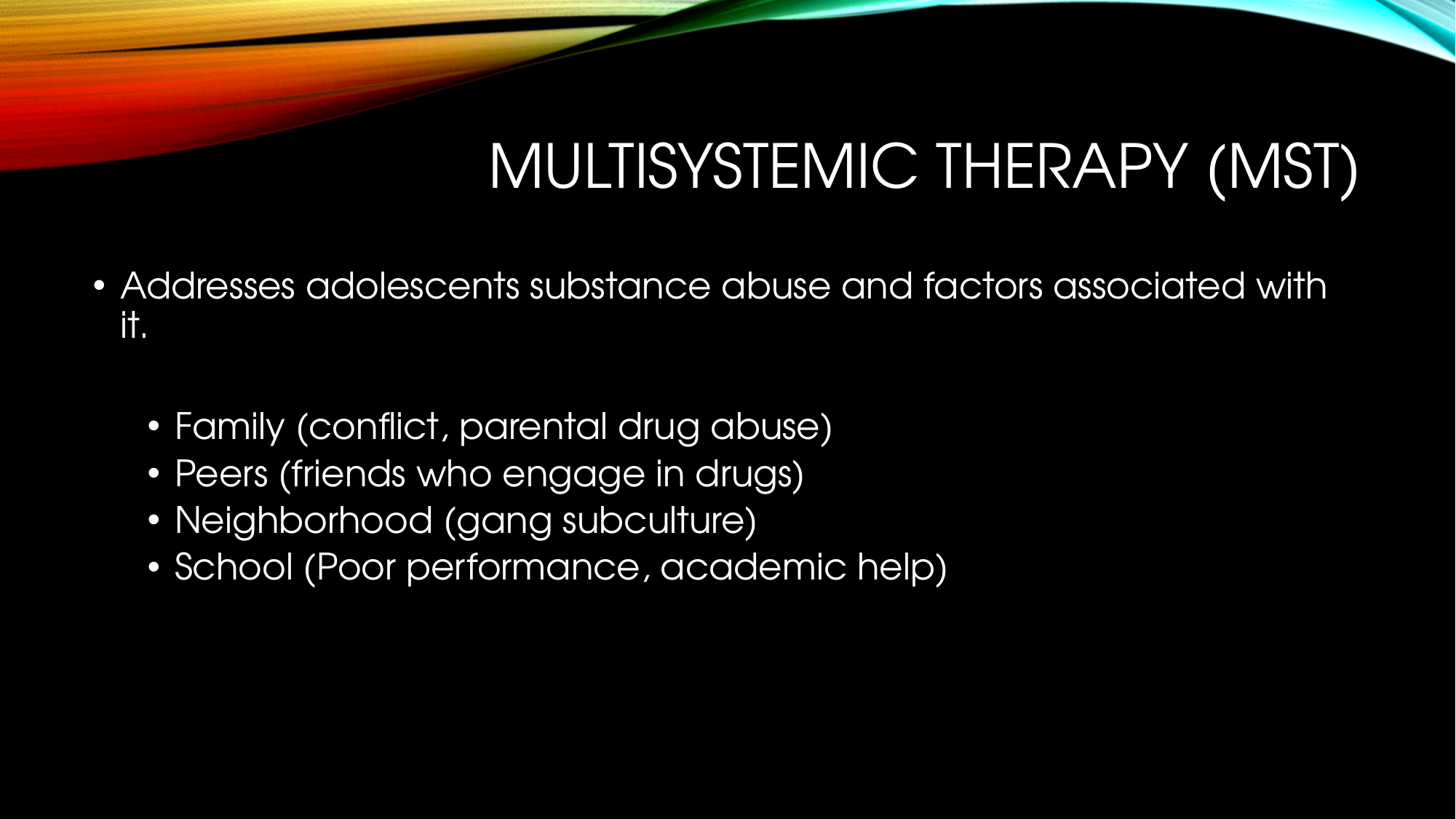

# Multisystemic Therapy (MST)
Addresses adolescents substance abuse and factors associated with it.

Family (conflict, parental drug abuse)
Peers (friends who engage in drugs)
Neighborhood (gang subculture)
School (Poor performance, academic help)